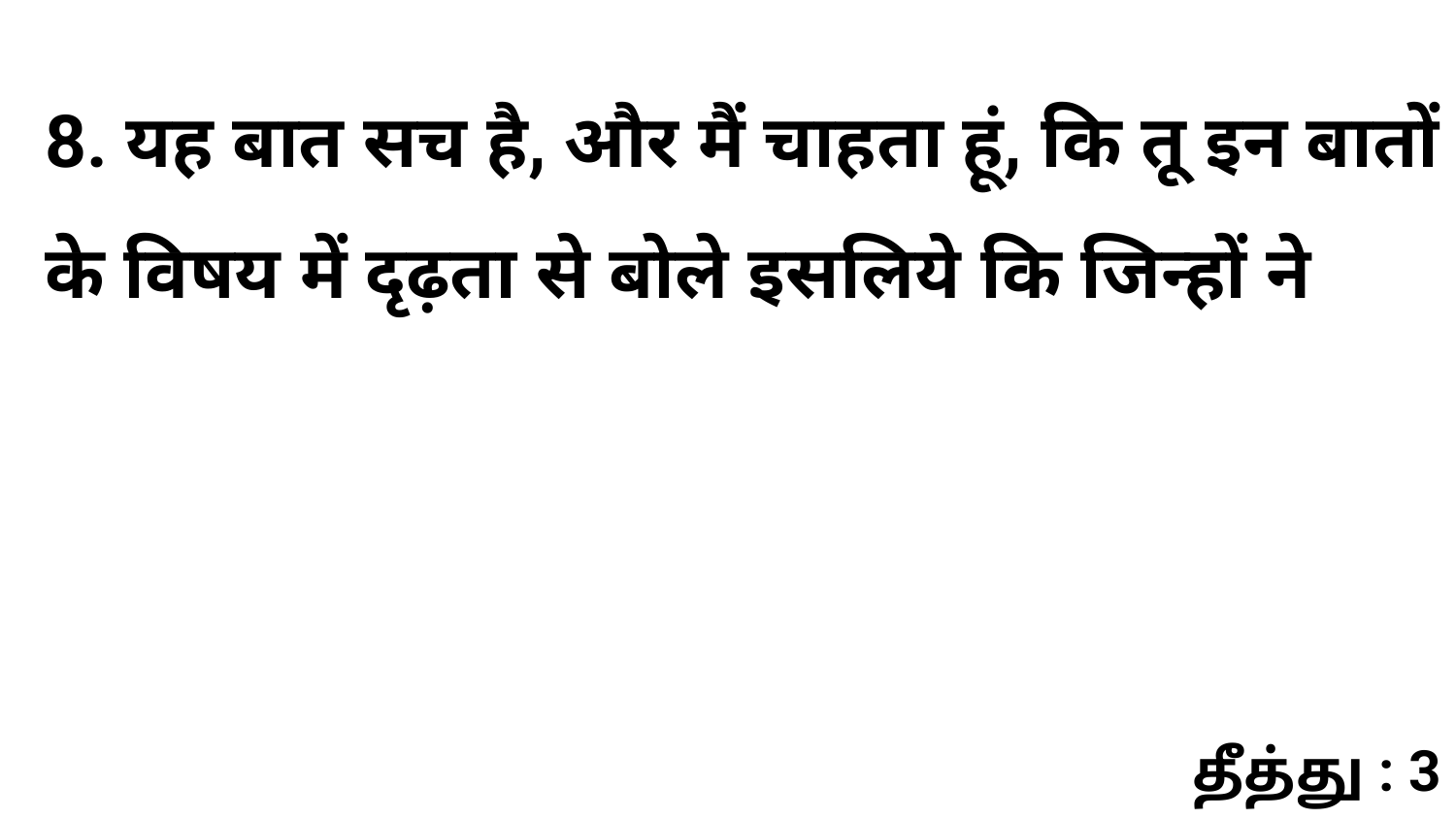

8. यह बात सच है, और मैं चाहता हूं, कि तू इन बातों के विषय में दृढ़ता से बोले इसलिये कि जिन्हों ने
தீத்து : 3